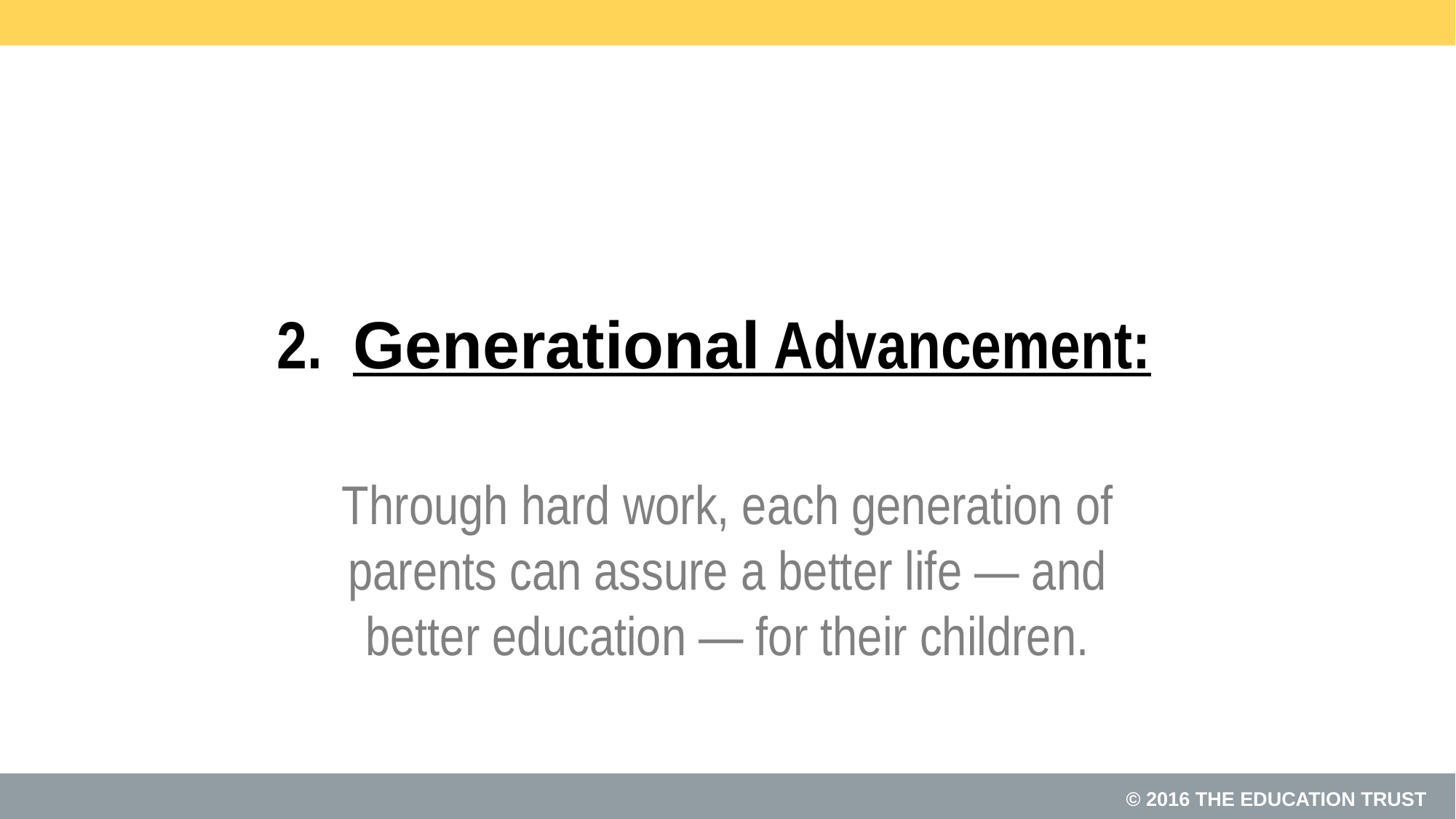

# 2.  Generational Advancement:
Through hard work, each generation of parents can assure a better life — and better education — for their children.